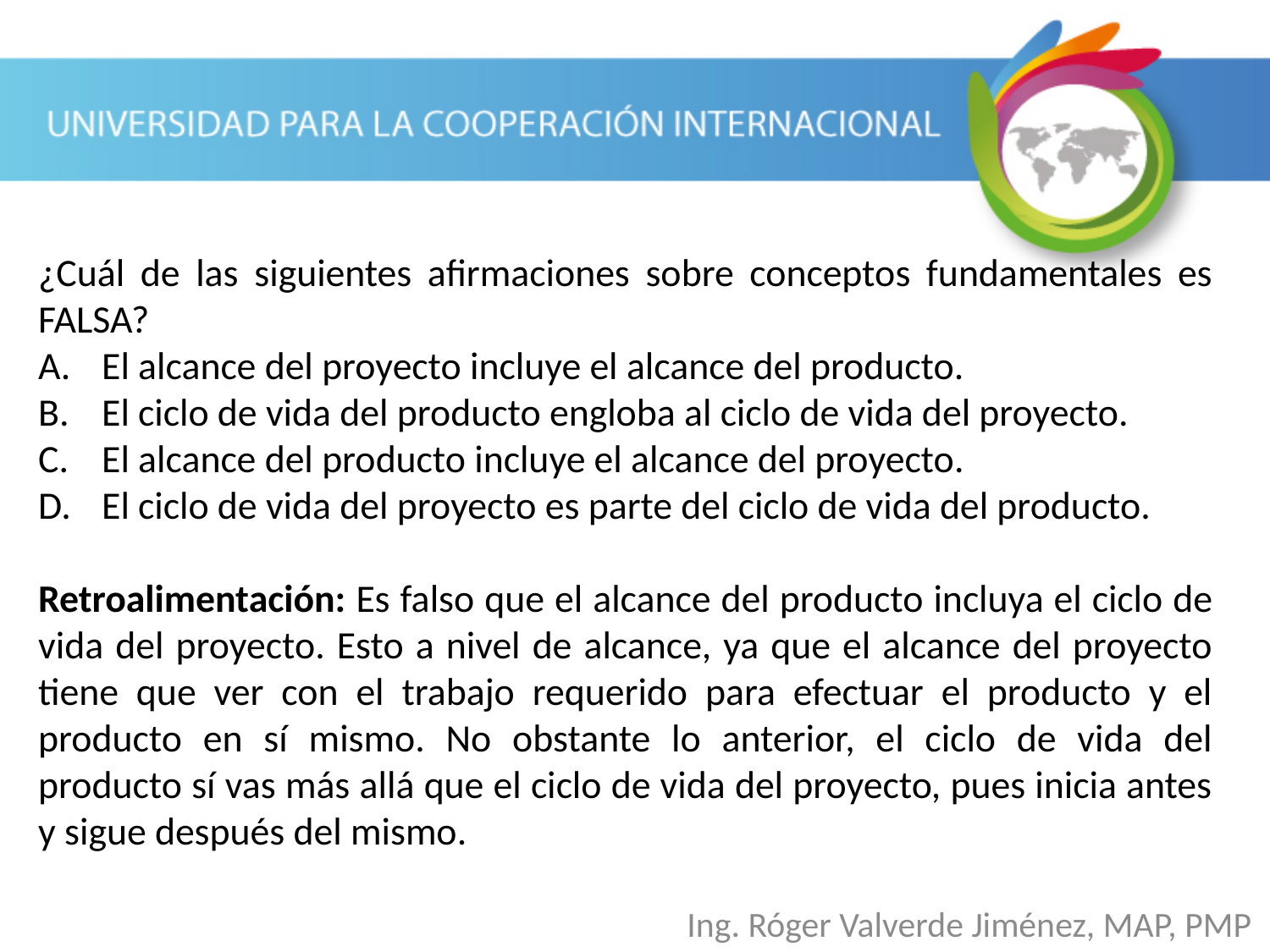

¿Cuál de las siguientes afirmaciones sobre conceptos fundamentales es FALSA?
El alcance del proyecto incluye el alcance del producto.
El ciclo de vida del producto engloba al ciclo de vida del proyecto.
El alcance del producto incluye el alcance del proyecto.
El ciclo de vida del proyecto es parte del ciclo de vida del producto.

Retroalimentación: Es falso que el alcance del producto incluya el ciclo de vida del proyecto. Esto a nivel de alcance, ya que el alcance del proyecto tiene que ver con el trabajo requerido para efectuar el producto y el producto en sí mismo. No obstante lo anterior, el ciclo de vida del producto sí vas más allá que el ciclo de vida del proyecto, pues inicia antes y sigue después del mismo.

Ing. Róger Valverde Jiménez, MAP, PMP